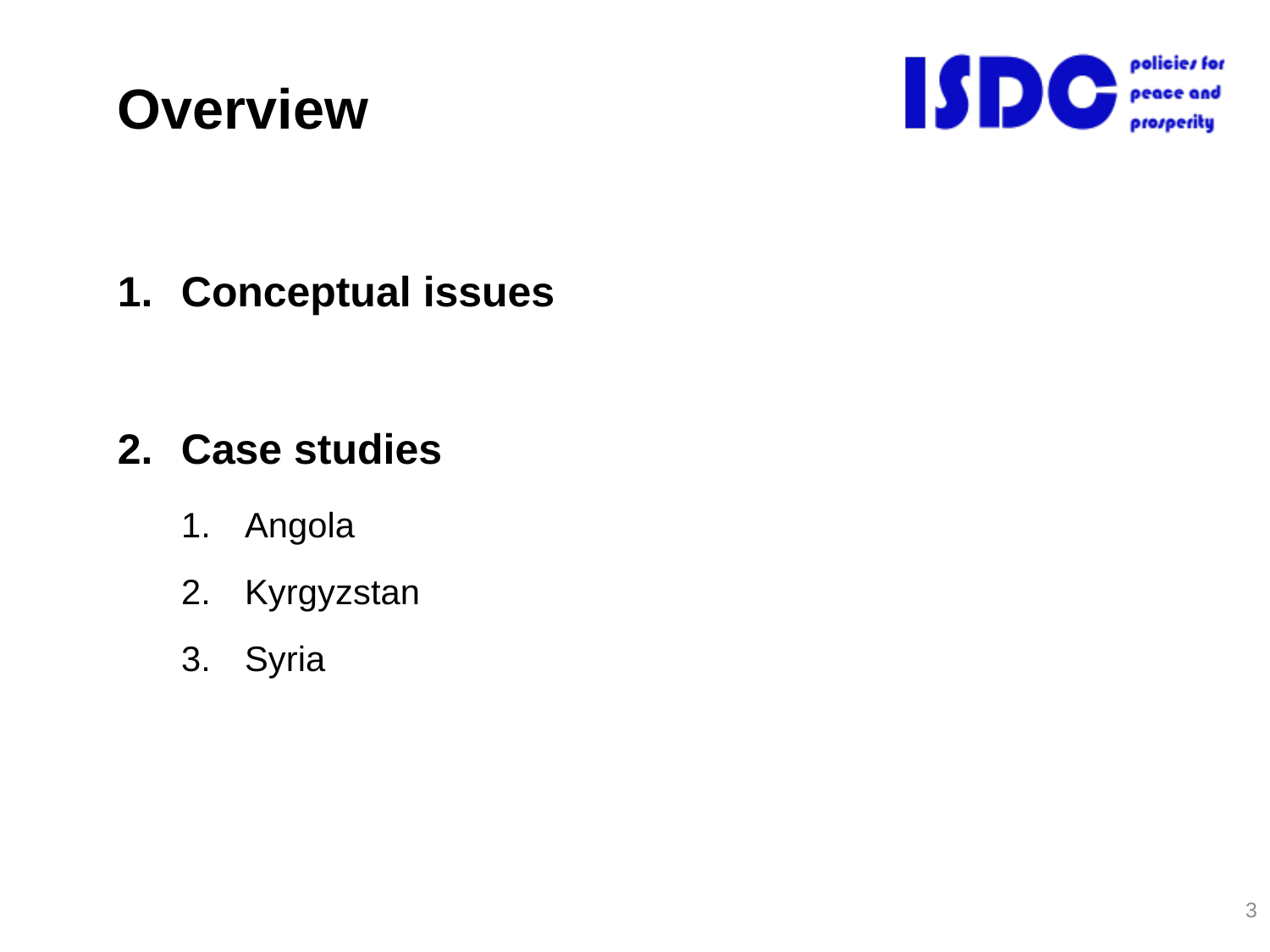

# Overview
Conceptual issues
Case studies
Angola
Kyrgyzstan
Syria
3